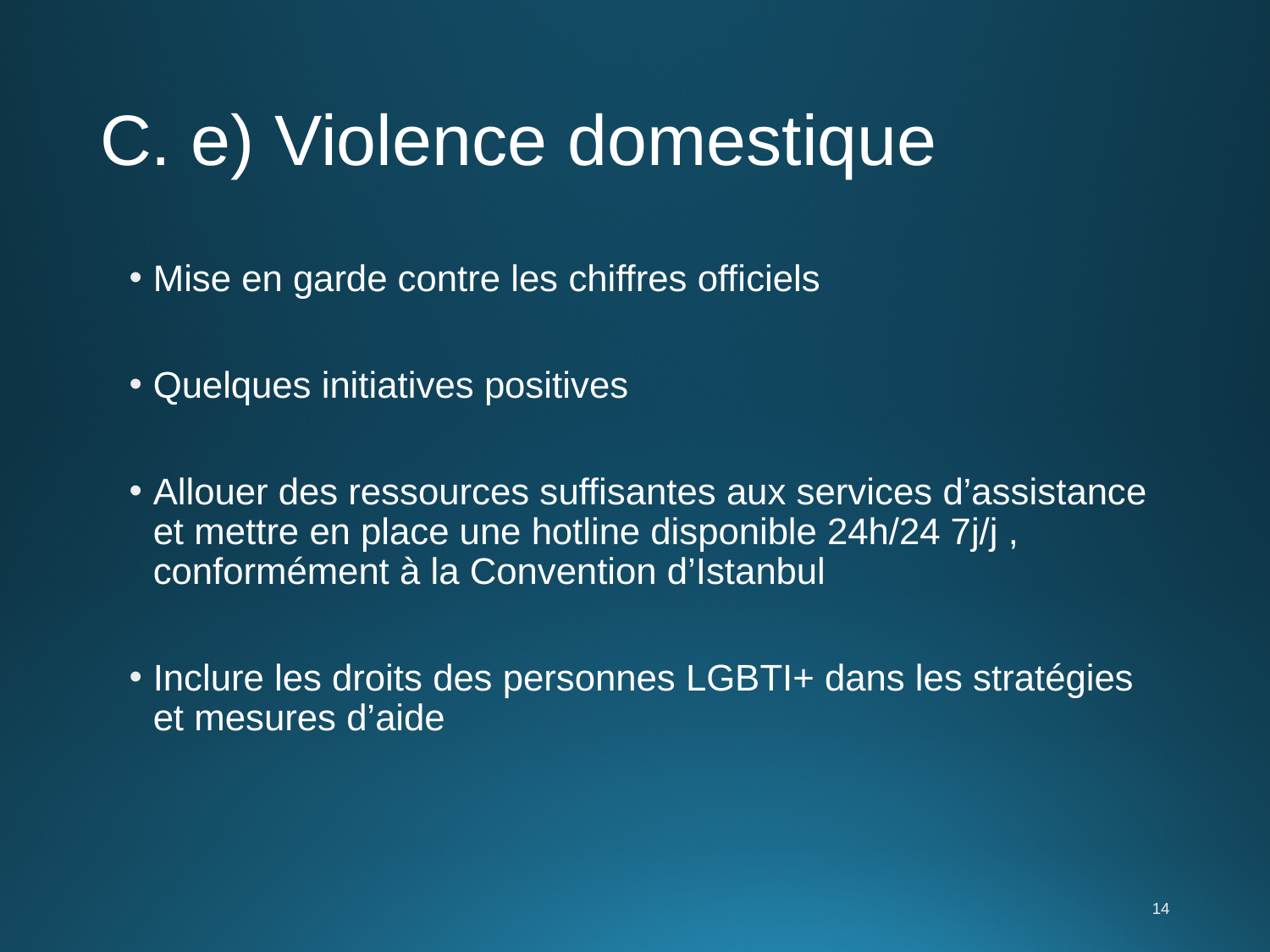

# C. e) Violence domestique
Mise en garde contre les chiffres officiels

Quelques initiatives positives

Allouer des ressources suffisantes aux services d’assistance et mettre en place une hotline disponible 24h/24 7j/j , conformément à la Convention d’Istanbul

Inclure les droits des personnes LGBTI+ dans les stratégies et mesures d’aide

14